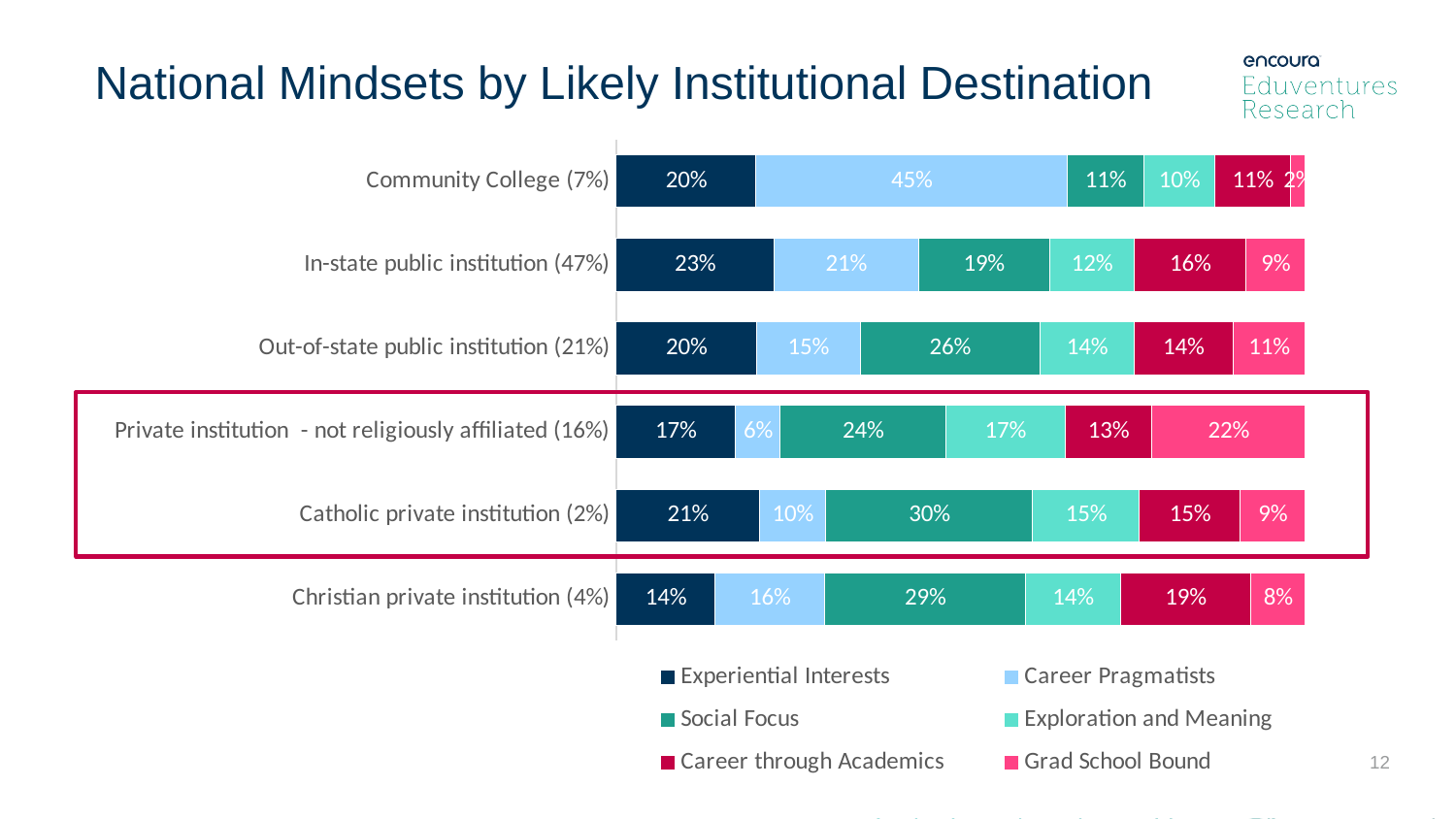

National Mindsets by Likely Institutional Destination

### Chart

| Category | Experiential Interests | Career Pragmatists | Social Focus | Exploration and Meaning | Career through Academics | Grad School Bound |
|---|---|---|---|---|---|---|
| Community College (7%) | 0.203 | 0.451 | 0.112 | 0.102 | 0.111 | 0.021 |
| In-state public institution (47%) | 0.2284338846184 | 0.21018712632970002 | 0.1901545151021 | 0.12334032145349999 | 0.1616585138598 | 0.08622563863654 |
| Out-of-state public institution (21%) | 0.2033518551712 | 0.1503853737229 | 0.2612475354006 | 0.1364939953397 | 0.1432156300412 | 0.1053056103244 |
| Private institution  - not religiously affiliated (16%) | 0.1730881154697 | 0.06495169363287 | 0.2400186241415 | 0.172971714585 | 0.1258293563031 | 0.22314049586780002 |
| Catholic private institution (2%) | 0.2078472958643 | 0.09650053022269 | 0.3001060445387 | 0.1548250265111 | 0.1463414634146 | 0.09437963944857 |
| Christian private institution (4%) | 0.1432942376339 | 0.15910249872510002 | 0.2916879143294 | 0.1371749107598 | 0.1896991330954 | 0.07904130545640001 |

12